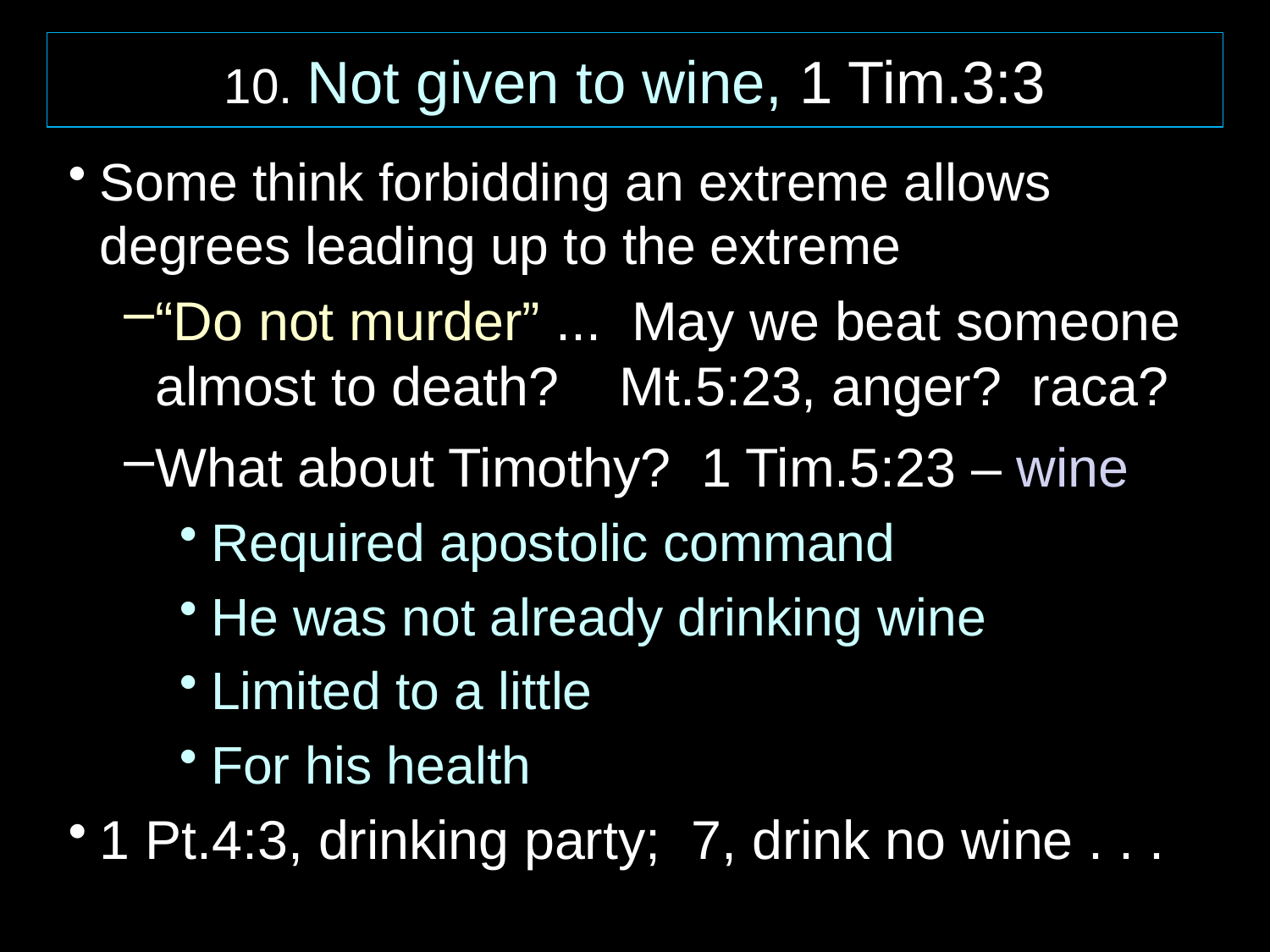

10. Not given to wine, 1 Tim.3:3
Some think forbidding an extreme allows degrees leading up to the extreme
“Do not murder” ...  May we beat someone almost to death?    Mt.5:23, anger?  raca?
What about Timothy?  1 Tim.5:23 – wine
Required apostolic command
He was not already drinking wine
Limited to a little
For his health
1 Pt.4:3, drinking party;  7, drink no wine . . .